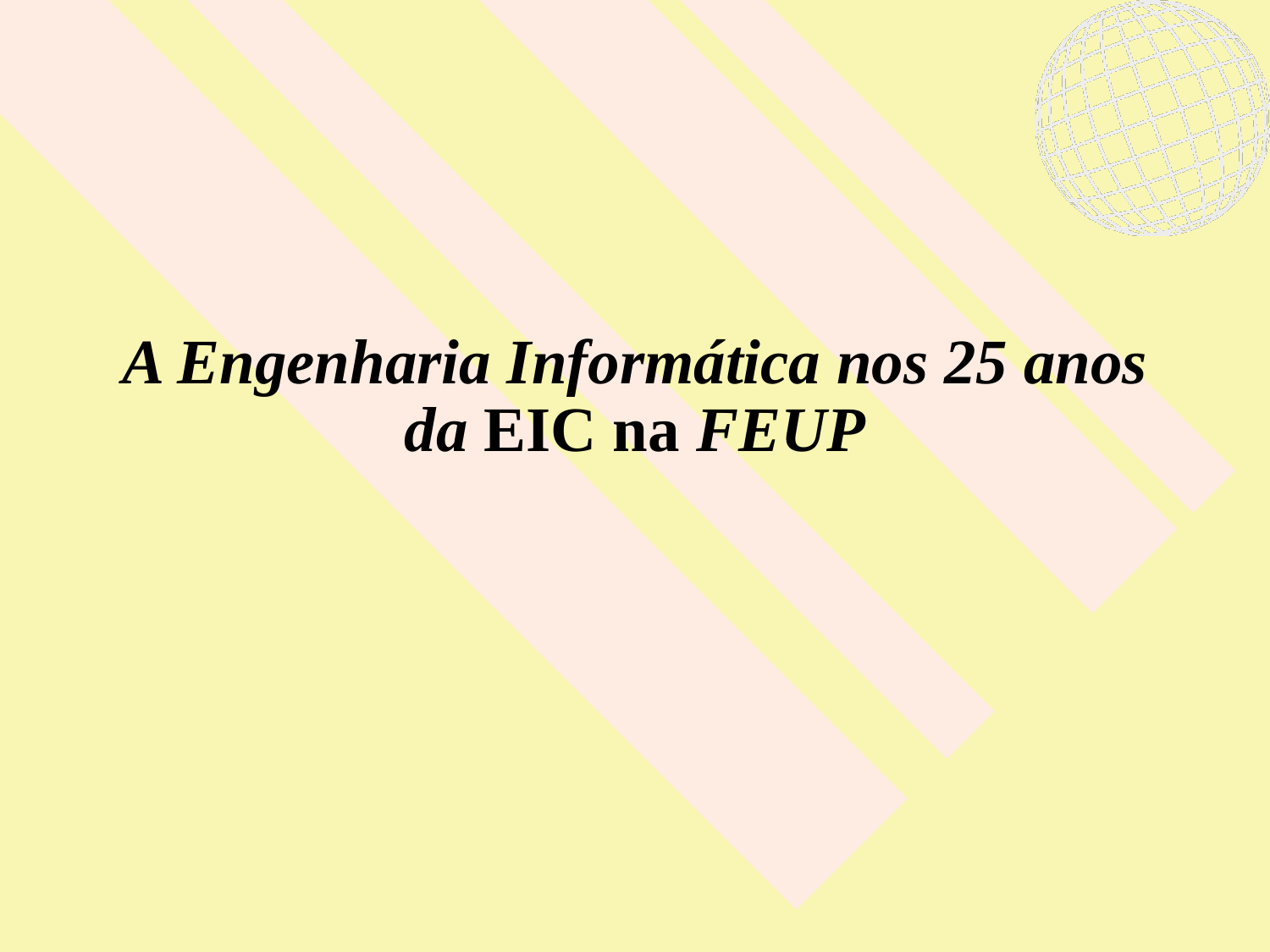

# A Engenharia Informática nos 25 anos da EIC na FEUP